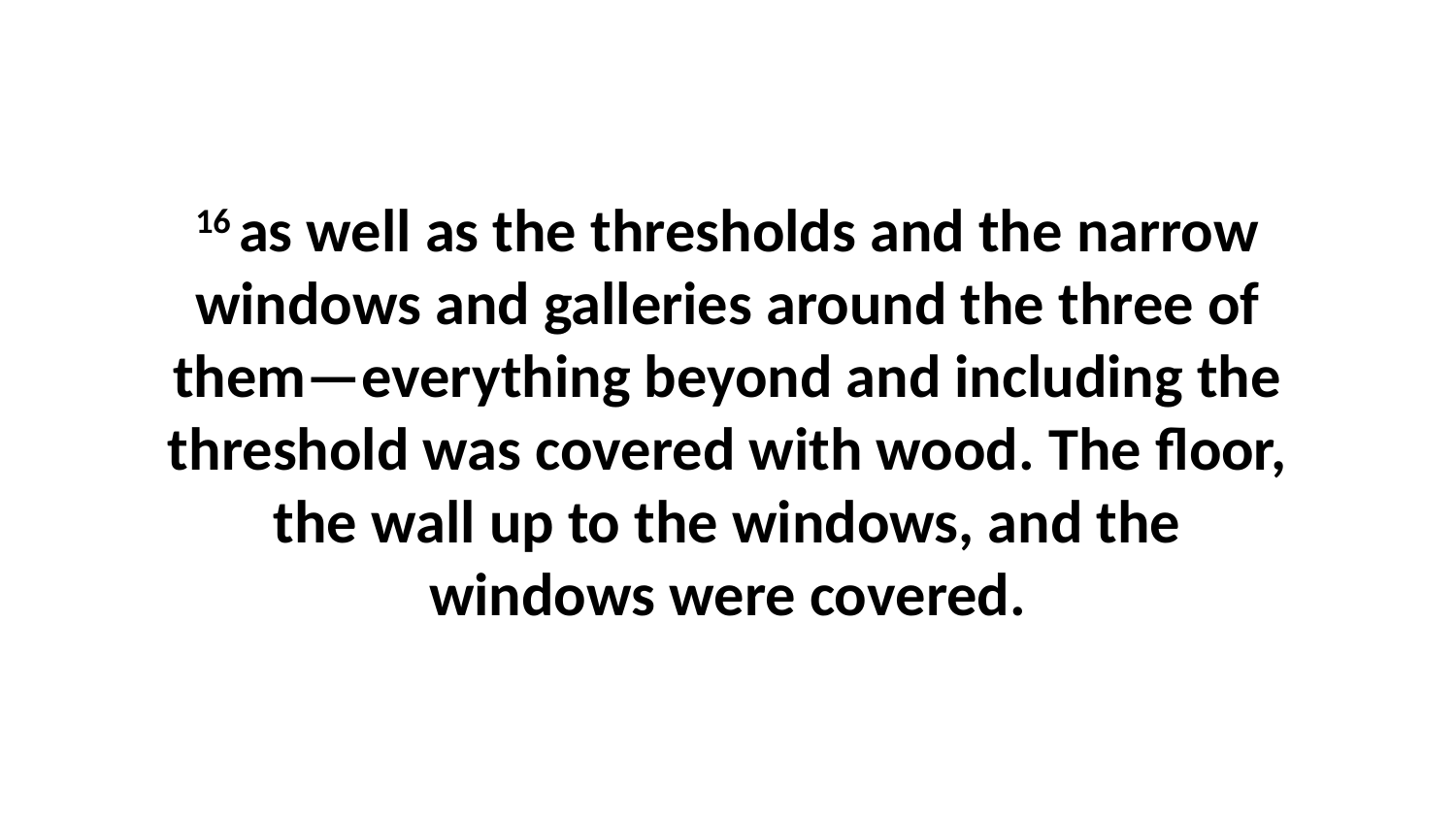

16 as well as the thresholds and the narrow windows and galleries around the three of them—everything beyond and including the threshold was covered with wood. The floor, the wall up to the windows, and the windows were covered.